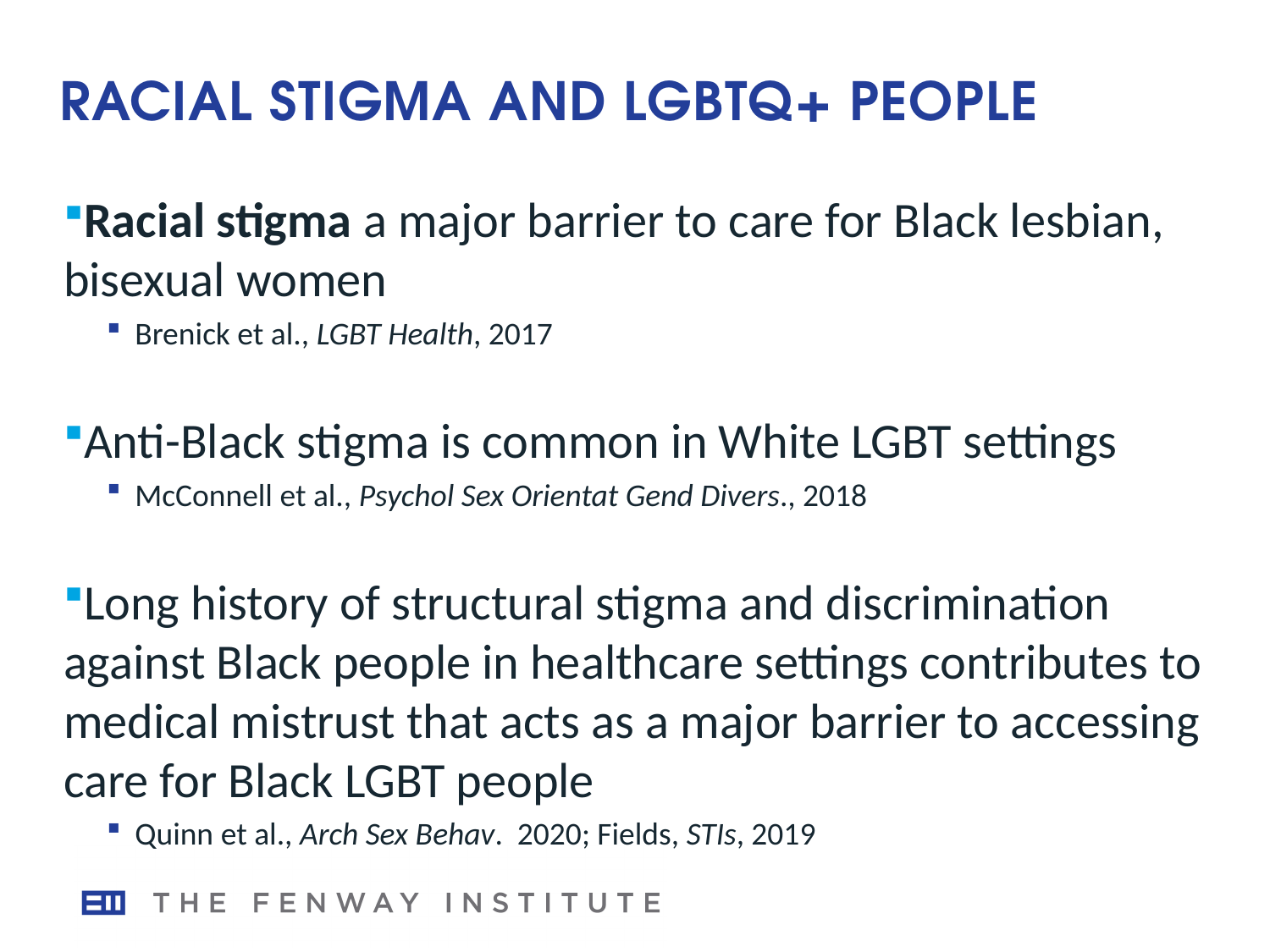

# Racial stigma and LGBTQ+ people
Racial stigma a major barrier to care for Black lesbian, bisexual women
Brenick et al., LGBT Health, 2017

Anti-Black stigma is common in White LGBT settings
McConnell et al., Psychol Sex Orientat Gend Divers., 2018

Long history of structural stigma and discrimination against Black people in healthcare settings contributes to medical mistrust that acts as a major barrier to accessing care for Black LGBT people
Quinn et al., Arch Sex Behav.  2020; Fields, STIs, 2019